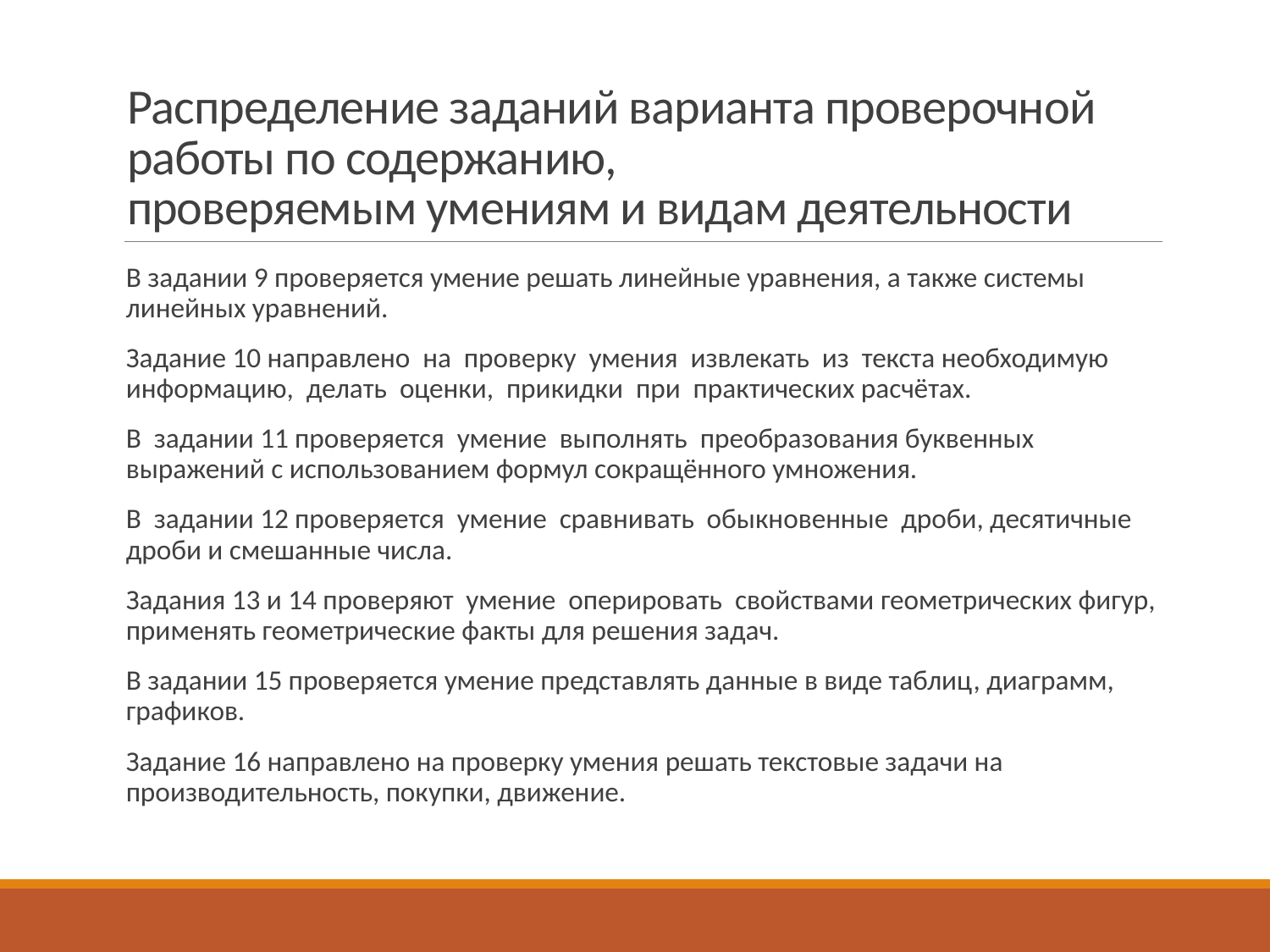

# Распределение заданий варианта проверочной работы по содержанию, проверяемым умениям и видам деятельности
В задании 9 проверяется умение решать линейные уравнения, а также системы линейных уравнений.
Задание 10 направлено  на  проверку  умения  извлекать  из  текста необходимую  информацию,  делать  оценки,  прикидки  при  практических расчётах.
В  задании 11 проверяется  умение  выполнять  преобразования буквенных выражений с использованием формул сокращённого умножения.
В  задании 12 проверяется  умение  сравнивать  обыкновенные  дроби, десятичные дроби и смешанные числа.
Задания 13 и 14 проверяют  умение  оперировать  свойствами геометрических фигур, применять геометрические факты для решения задач.
В задании 15 проверяется умение представлять данные в виде таблиц, диаграмм, графиков.
Задание 16 направлено на проверку умения решать текстовые задачи на производительность, покупки, движение.